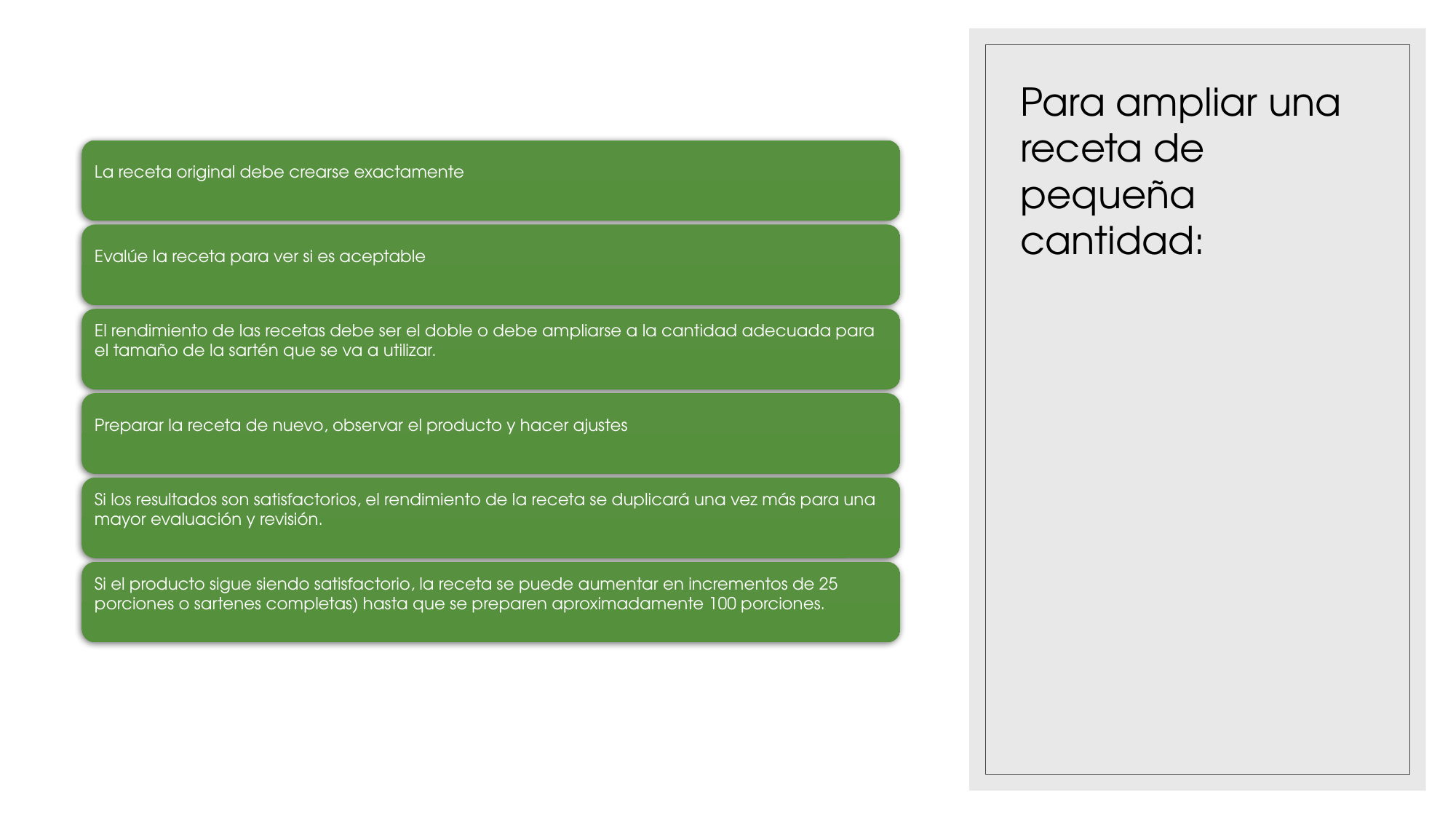

# Para ampliar una receta de pequeña cantidad:

La receta original debe crearse exactamente

Evalúe la receta para ver si es aceptable

El rendimiento de las recetas debe ser el doble o debe ampliarse a la cantidad adecuada para el tamaño de la sartén que se va a utilizar.

Preparar la receta de nuevo, observar el producto y hacer ajustes

Si los resultados son satisfactorios, el rendimiento de la receta se duplicará una vez más para una mayor evaluación y revisión.

Si el producto sigue siendo satisfactorio, la receta se puede aumentar en incrementos de 25 porciones o sartenes completas) hasta que se preparen aproximadamente 100 porciones.